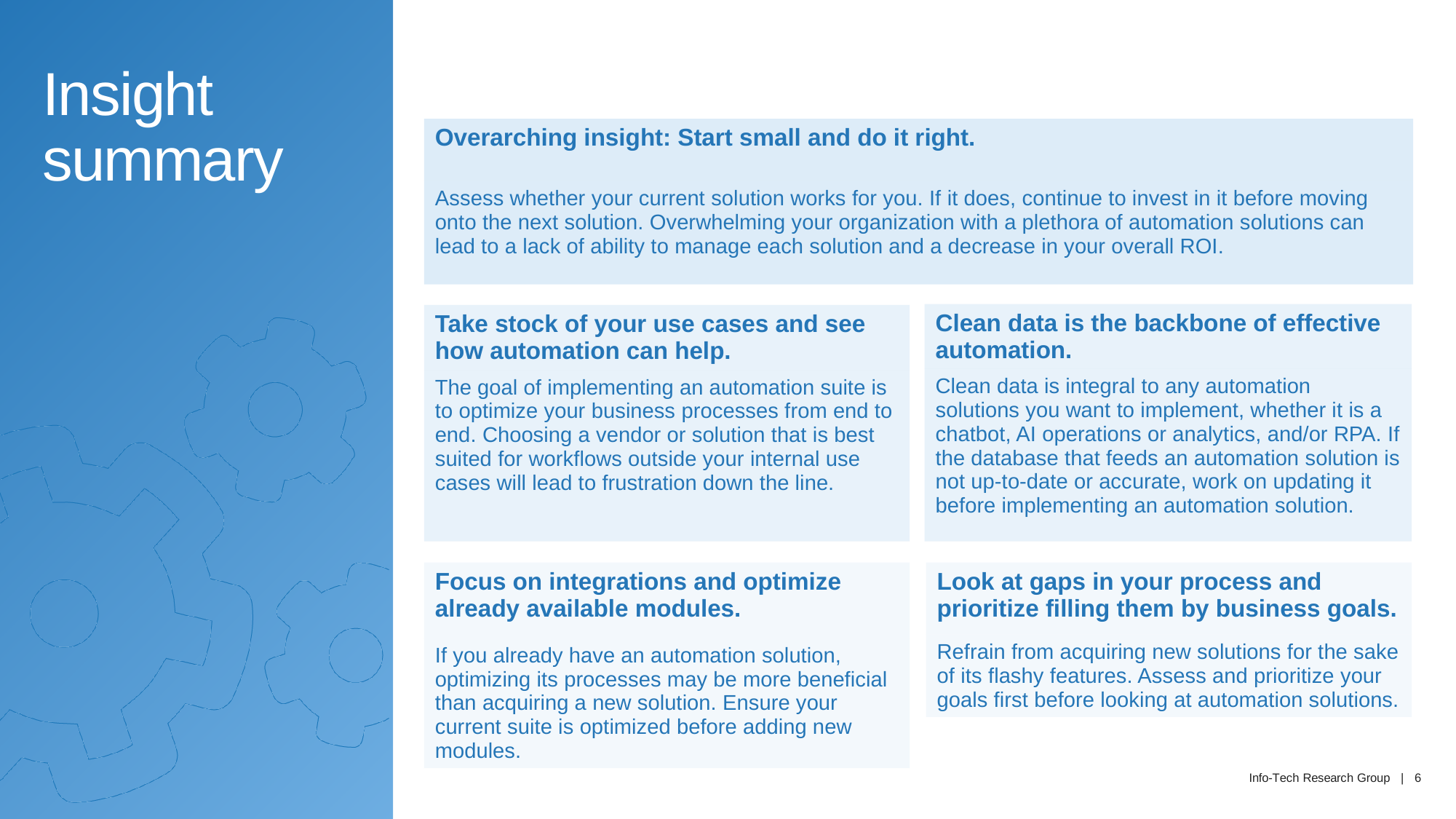

# Insight summary
| Overarching insight: Start small and do it right. |
| --- |
| Assess whether your current solution works for you. If it does, continue to invest in it before moving onto the next solution. Overwhelming your organization with a plethora of automation solutions can lead to a lack of ability to manage each solution and a decrease in your overall ROI. |
| Clean data is the backbone of effective automation. |
| --- |
| Clean data is integral to any automation solutions you want to implement, whether it is a chatbot, AI operations or analytics, and/or RPA. If the database that feeds an automation solution is not up-to-date or accurate, work on updating it before implementing an automation solution. |
| Take stock of your use cases and see how automation can help. |
| --- |
| The goal of implementing an automation suite is to optimize your business processes from end to end. Choosing a vendor or solution that is best suited for workflows outside your internal use cases will lead to frustration down the line. |
| Look at gaps in your process and prioritize filling them by business goals. |
| --- |
| Refrain from acquiring new solutions for the sake of its flashy features. Assess and prioritize your goals first before looking at automation solutions. |
| Focus on integrations and optimize already available modules. |
| --- |
| If you already have an automation solution, optimizing its processes may be more beneficial than acquiring a new solution. Ensure your current suite is optimized before adding new modules. |